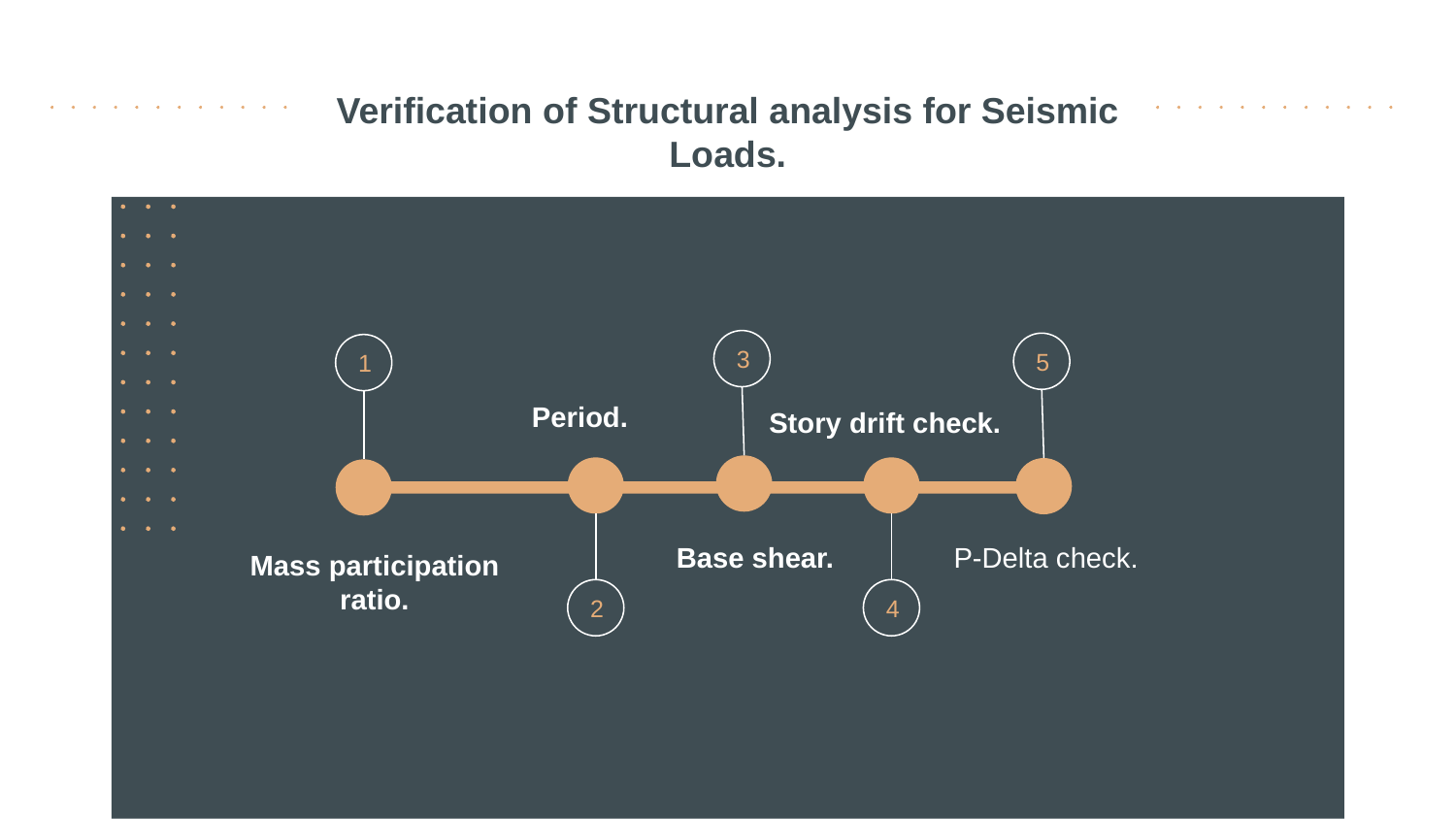

# Verification of Structural analysis for Seismic Loads.

3
5
1
Period.
 Story drift check.

Base shear.
P-Delta check.
Mass participation ratio.
2
4